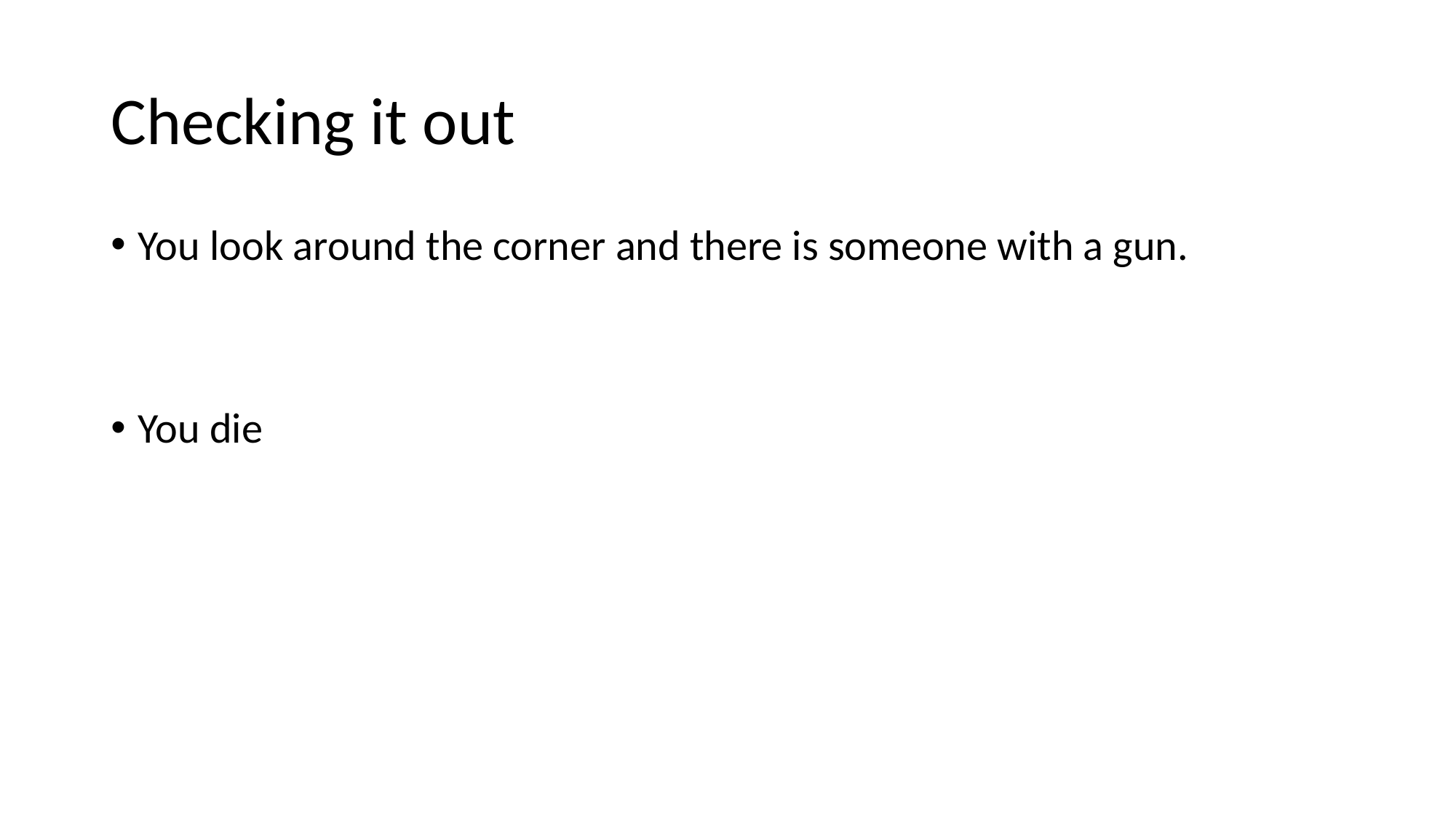

# Checking it out
You look around the corner and there is someone with a gun.

You die